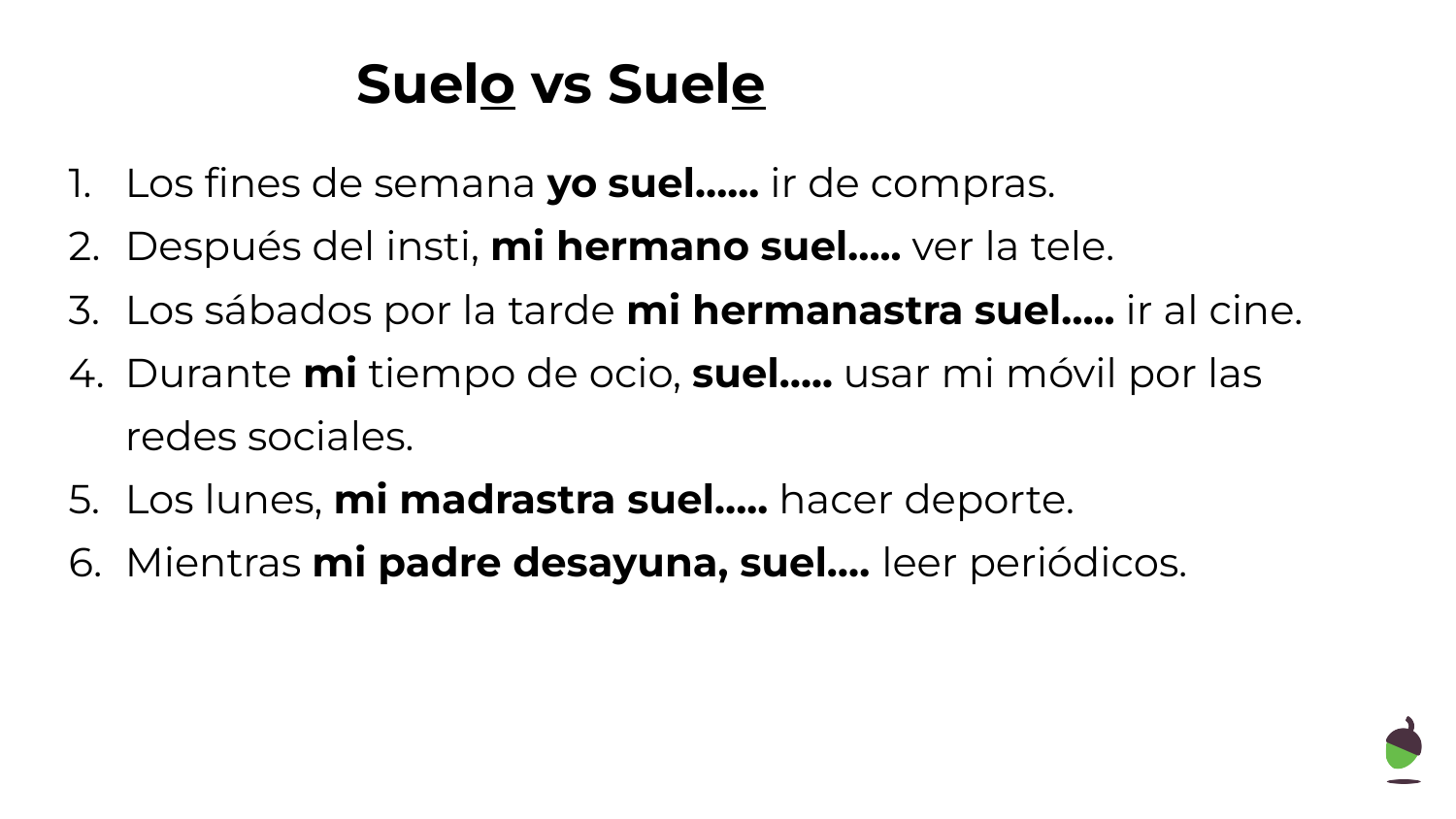

# Suelo vs Suele
Los fines de semana yo suel…... ir de compras.
Después del insti, mi hermano suel….. ver la tele.
Los sábados por la tarde mi hermanastra suel….. ir al cine.
Durante mi tiempo de ocio, suel….. usar mi móvil por las redes sociales.
Los lunes, mi madrastra suel….. hacer deporte.
Mientras mi padre desayuna, suel…. leer periódicos.